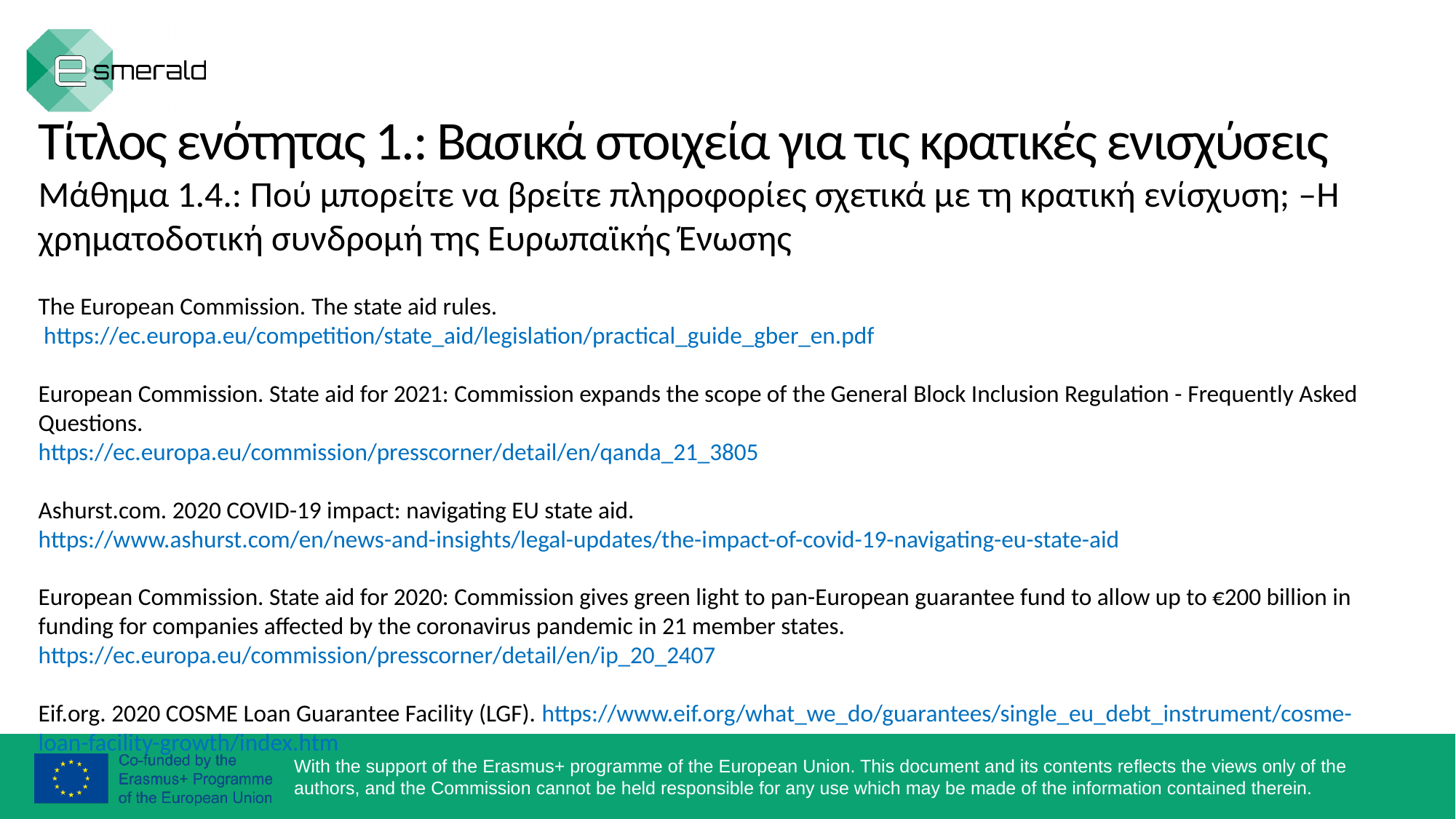

Τίτλος ενότητας 1.: Βασικά στοιχεία για τις κρατικές ενισχύσεις
Μάθημα 1.4.: Πού μπορείτε να βρείτε πληροφορίες σχετικά με τη κρατική ενίσχυση; –Η χρηματοδοτική συνδρομή της Ευρωπαϊκής Ένωσης

The European Commission. The state aid rules.
 https://ec.europa.eu/competition/state_aid/legislation/practical_guide_gber_en.pdf

European Commission. State aid for 2021: Commission expands the scope of the General Block Inclusion Regulation - Frequently Asked Questions.
https://ec.europa.eu/commission/presscorner/detail/en/qanda_21_3805

Ashurst.com. 2020 COVID-19 impact: navigating EU state aid.
https://www.ashurst.com/en/news-and-insights/legal-updates/the-impact-of-covid-19-navigating-eu-state-aid

European Commission. State aid for 2020: Commission gives green light to pan-European guarantee fund to allow up to €200 billion in funding for companies affected by the coronavirus pandemic in 21 member states.
https://ec.europa.eu/commission/presscorner/detail/en/ip_20_2407

Eif.org. 2020 COSME Loan Guarantee Facility (LGF). https://www.eif.org/what_we_do/guarantees/single_eu_debt_instrument/cosme-loan-facility-growth/index.htm